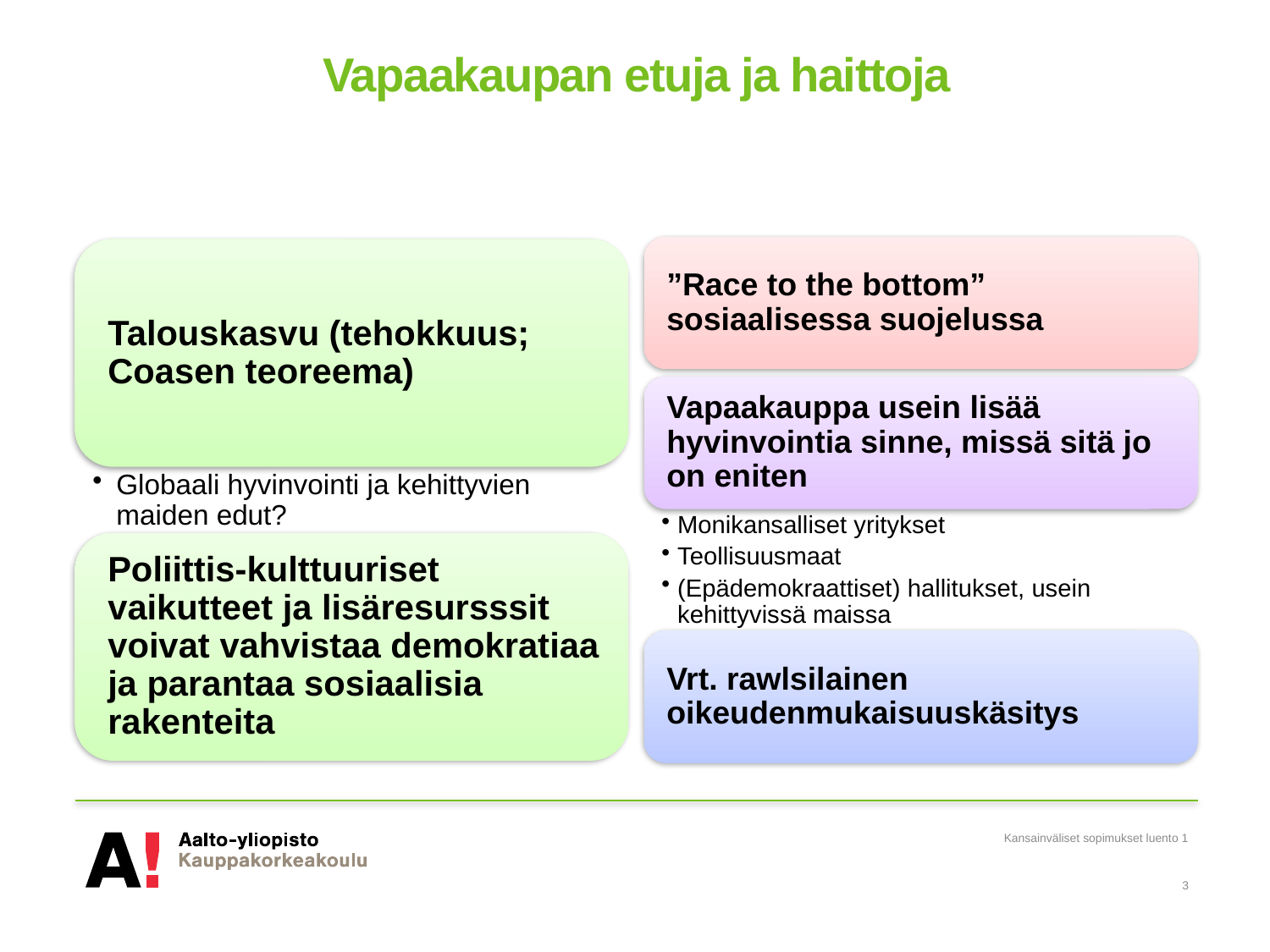

# Vapaakaupan etuja ja haittoja
Talouskasvu (tehokkuus; Coasen teoreema)
Globaali hyvinvointi ja kehittyvien maiden edut?
Poliittis-kulttuuriset vaikutteet ja lisäresursssit voivat vahvistaa demokratiaa ja parantaa sosiaalisia rakenteita
”Race to the bottom” sosiaalisessa suojelussa
Vapaakauppa usein lisää hyvinvointia sinne, missä sitä jo on eniten
Monikansalliset yritykset
Teollisuusmaat
(Epädemokraattiset) hallitukset, usein kehittyvissä maissa
Vrt. rawlsilainen oikeudenmukaisuuskäsitys
Kansainväliset sopimukset luento 1
3